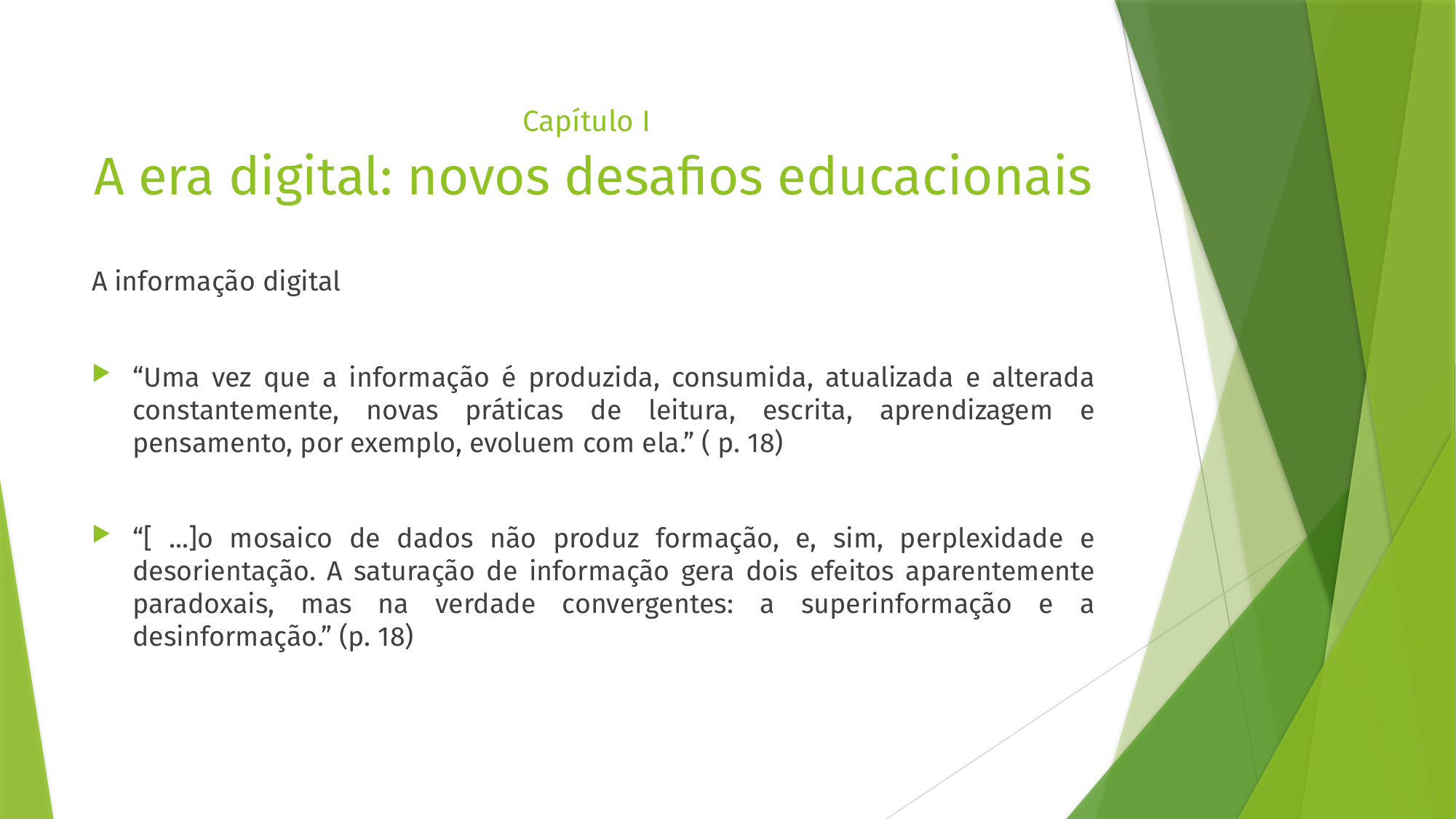

# Capítulo I A era digital: novos desafios educacionais
A informação digital

“Uma vez que a informação é produzida, consumida, atualizada e alterada constantemente, novas práticas de leitura, escrita, aprendizagem e pensamento, por exemplo, evoluem com ela.” ( p. 18)

“[ ...]o mosaico de dados não produz formação, e, sim, perplexidade e desorientação. A saturação de informação gera dois efeitos aparentemente paradoxais, mas na verdade convergentes: a superinformação e a desinformação.” (p. 18)